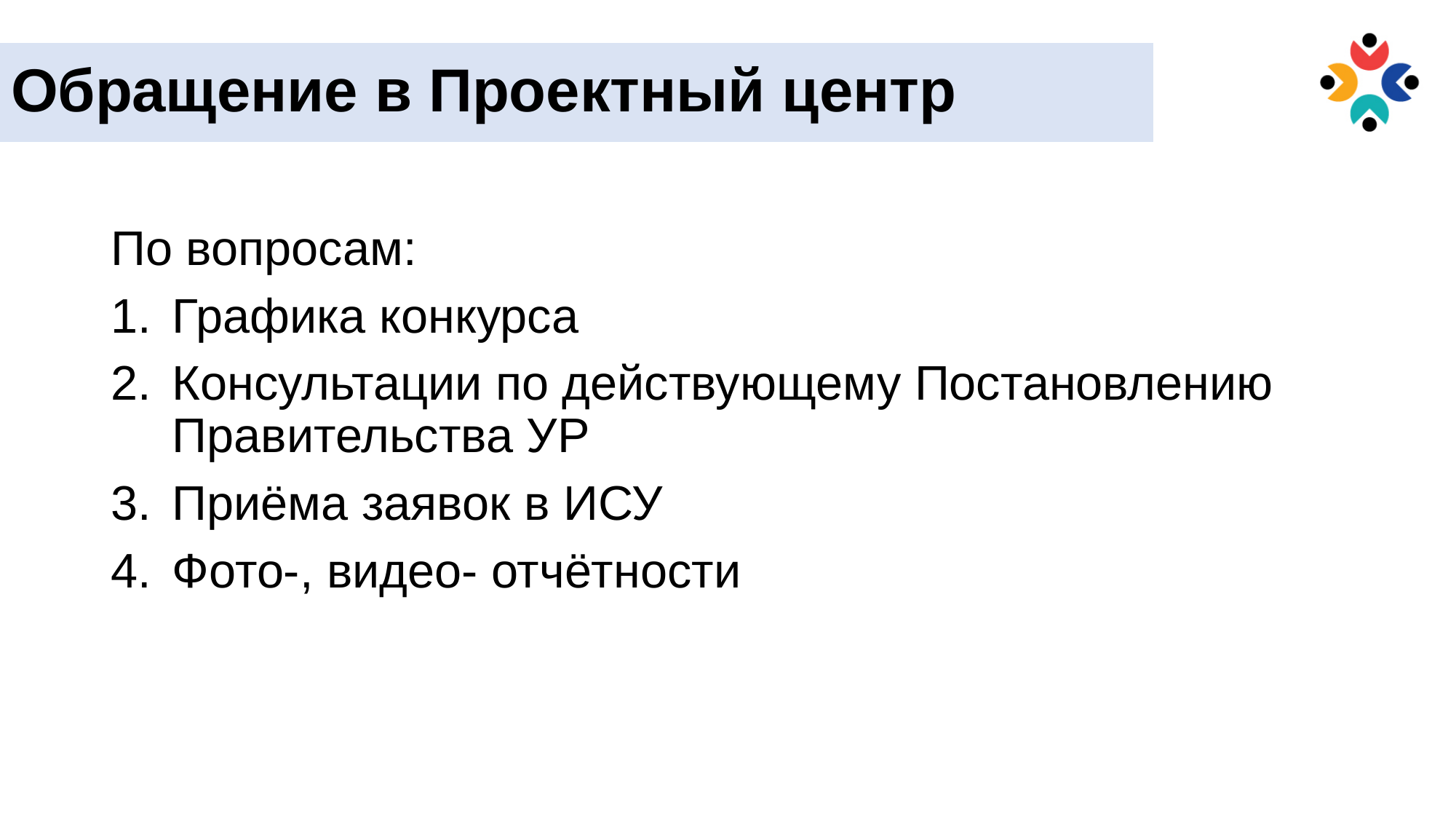

# Обращение в Проектный центр
По вопросам:
Графика конкурса
Консультации по действующему Постановлению Правительства УР
Приёма заявок в ИСУ
Фото-, видео- отчётности